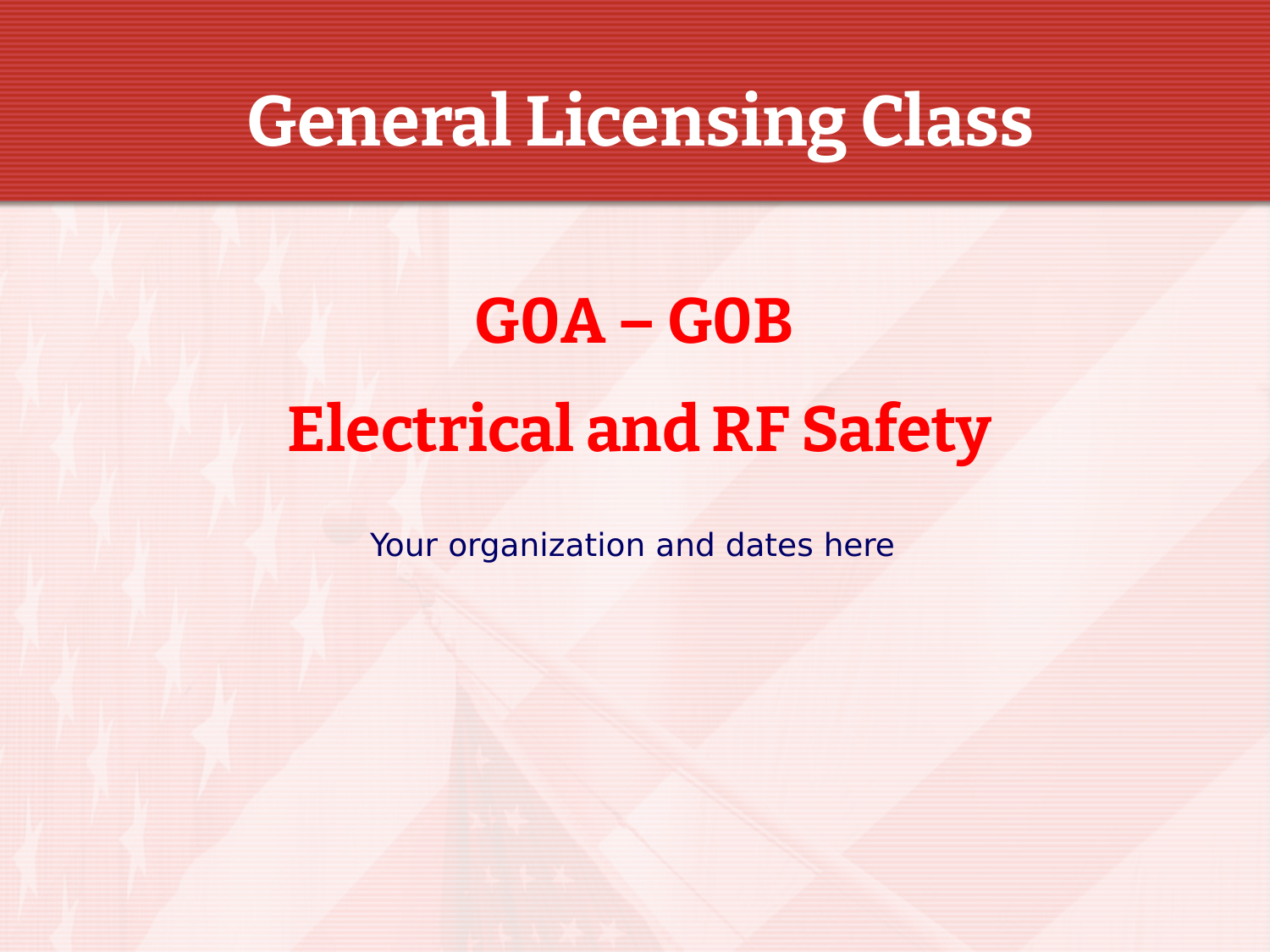

General Licensing Class
G0A – G0B
Electrical and RF Safety
Your organization and dates here